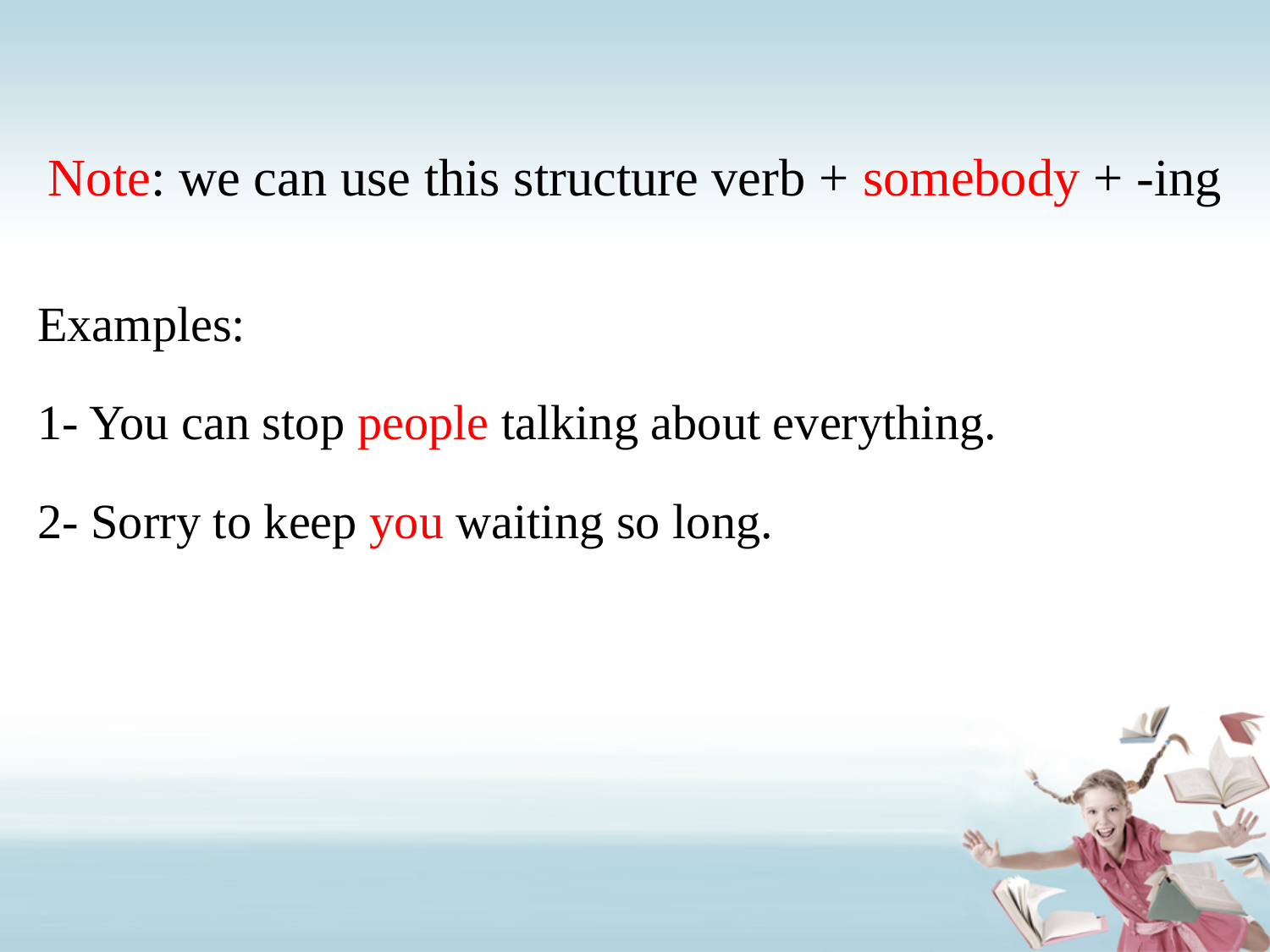

# Note: we can use this structure verb + somebody + -ing
Examples:
1- You can stop people talking about everything.
2- Sorry to keep you waiting so long.